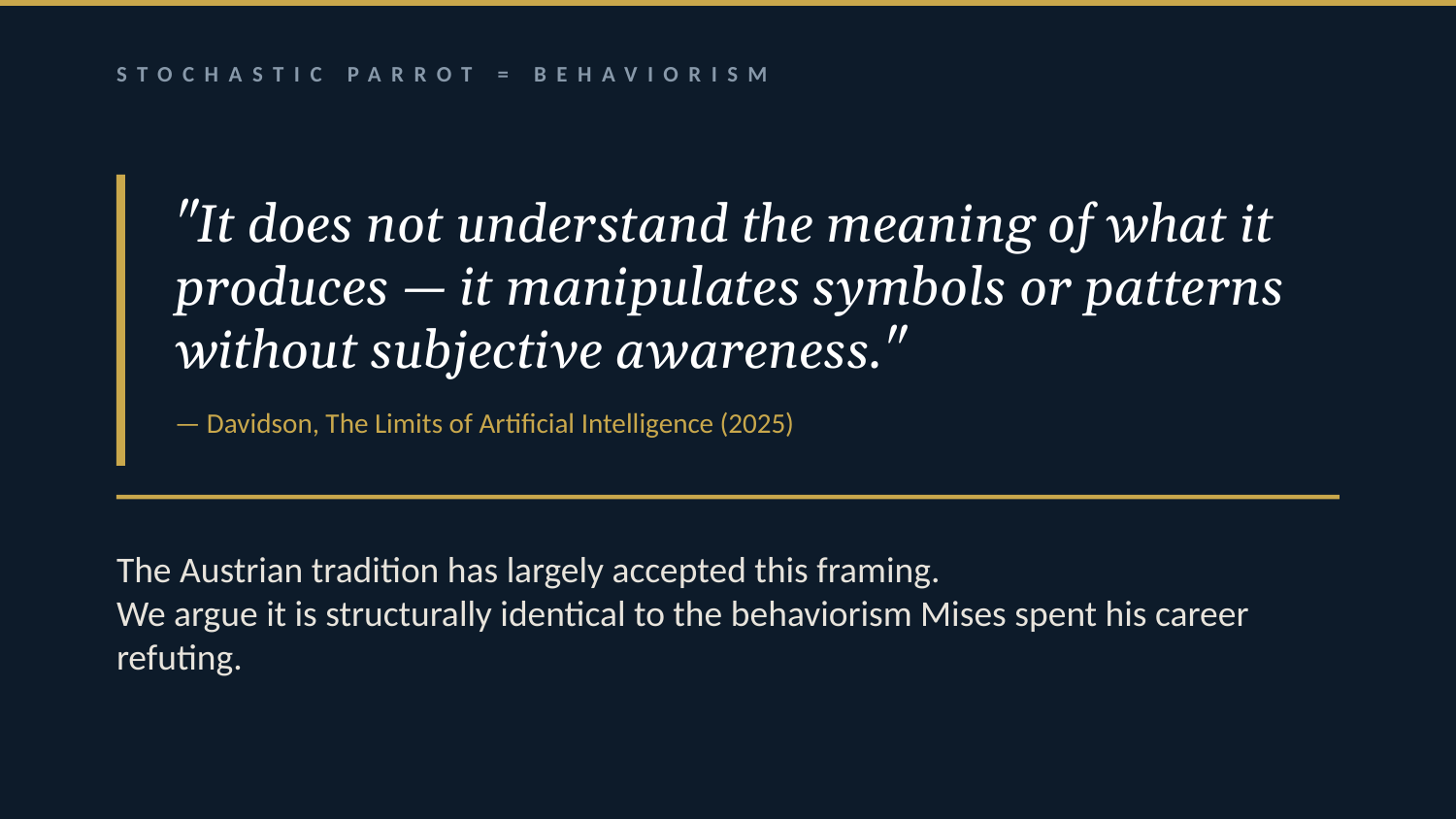

STOCHASTIC PARROT = BEHAVIORISM

"It does not understand the meaning of what it produces — it manipulates symbols or patterns without subjective awareness."
— Davidson, The Limits of Artificial Intelligence (2025)

The Austrian tradition has largely accepted this framing.
We argue it is structurally identical to the behaviorism Mises spent his career refuting.